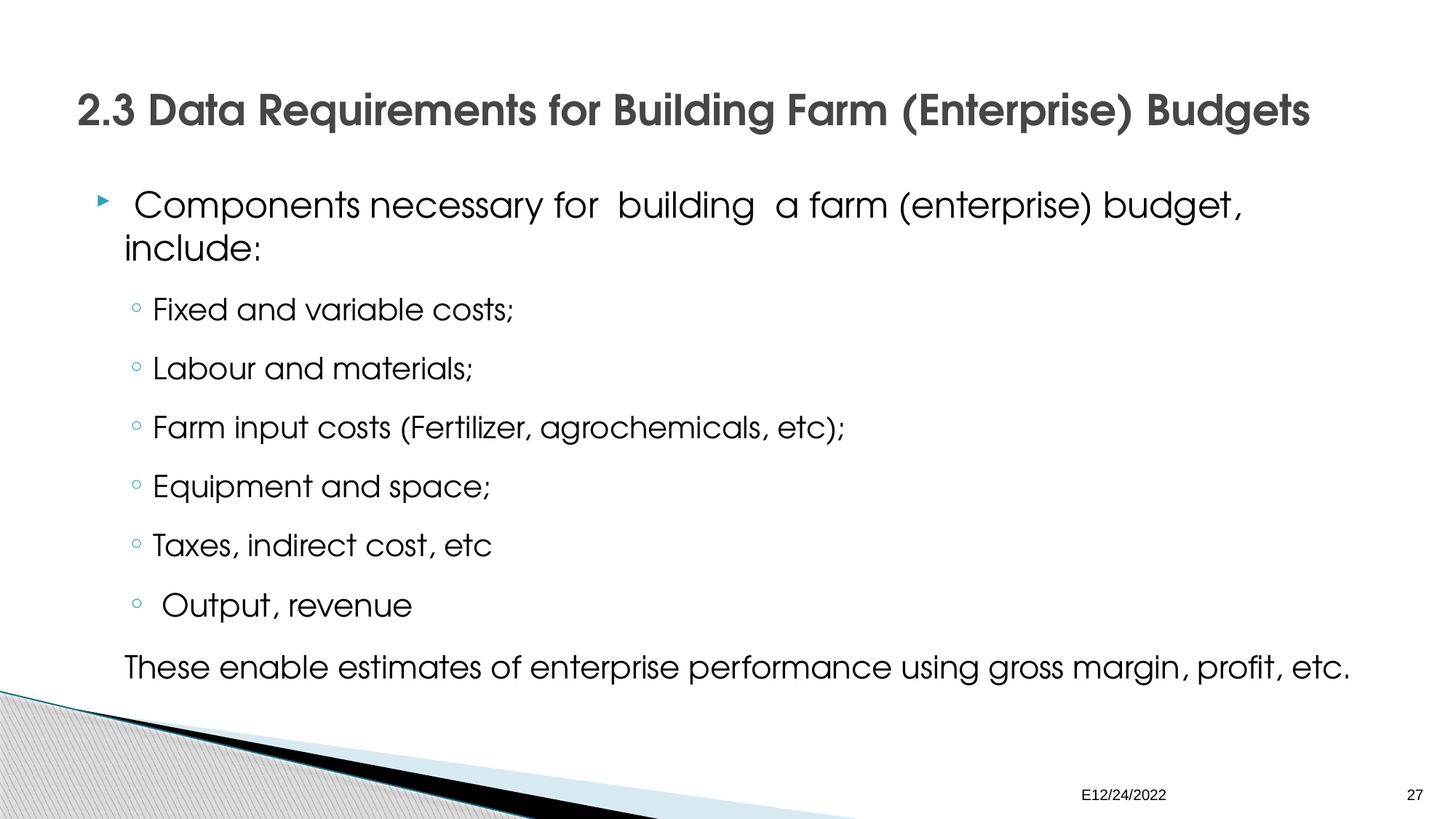

# 2.3 Data Requirements for Building Farm (Enterprise) Budgets
 Components necessary for  building  a farm (enterprise) budget, include:
Fixed and variable costs;
Labour and materials;
Farm input costs (Fertilizer, agrochemicals, etc);
Equipment and space;
Taxes, indirect cost, etc
 Output, revenue
These enable estimates of enterprise performance using gross margin, profit, etc.
E12/24/2022
27